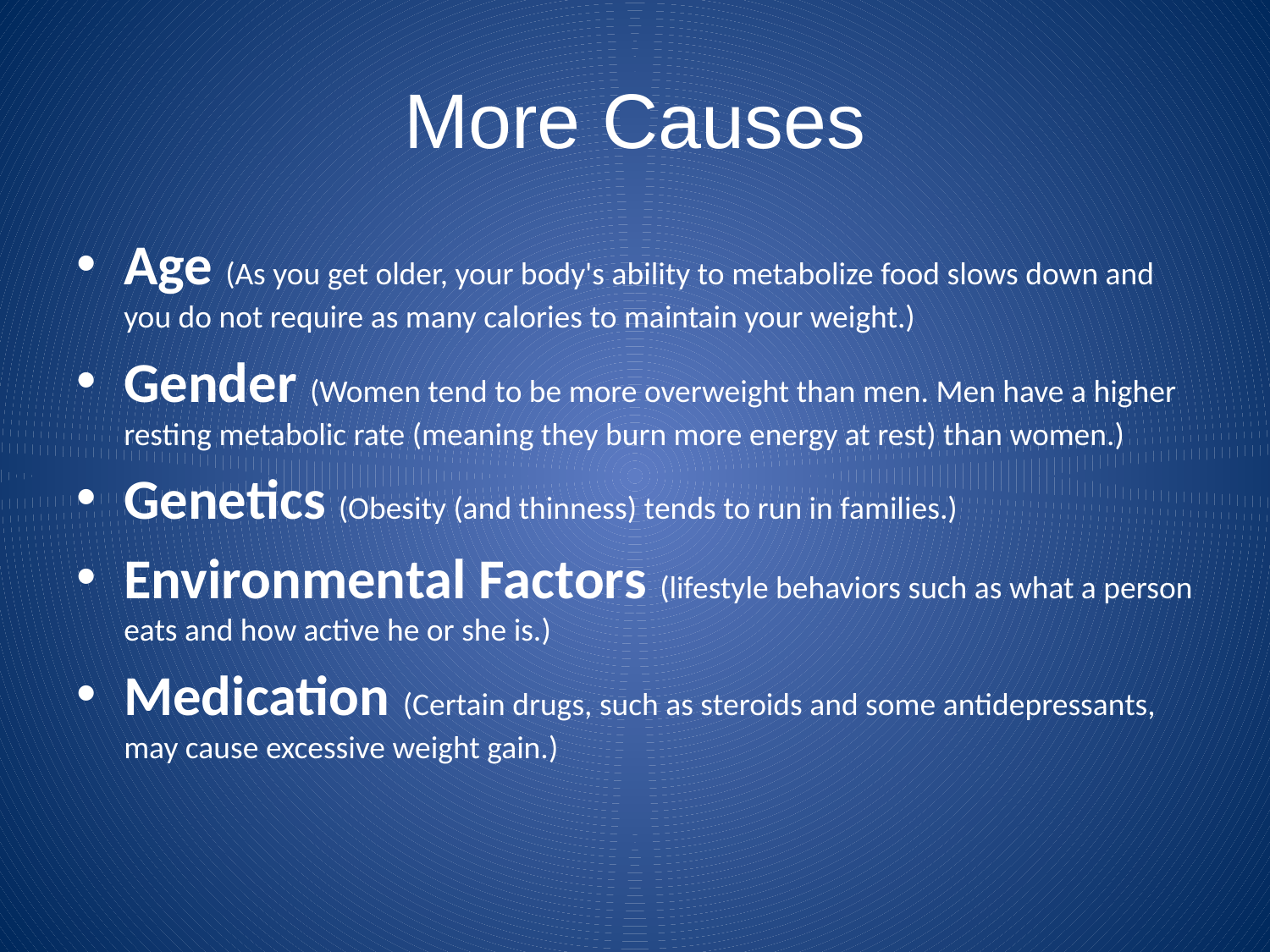

# More Causes
Age (As you get older, your body's ability to metabolize food slows down and you do not require as many calories to maintain your weight.)
Gender (Women tend to be more overweight than men. Men have a higher resting metabolic rate (meaning they burn more energy at rest) than women.)
Genetics (Obesity (and thinness) tends to run in families.)
Environmental Factors (lifestyle behaviors such as what a person eats and how active he or she is.)
Medication (Certain drugs, such as steroids and some antidepressants, may cause excessive weight gain.)